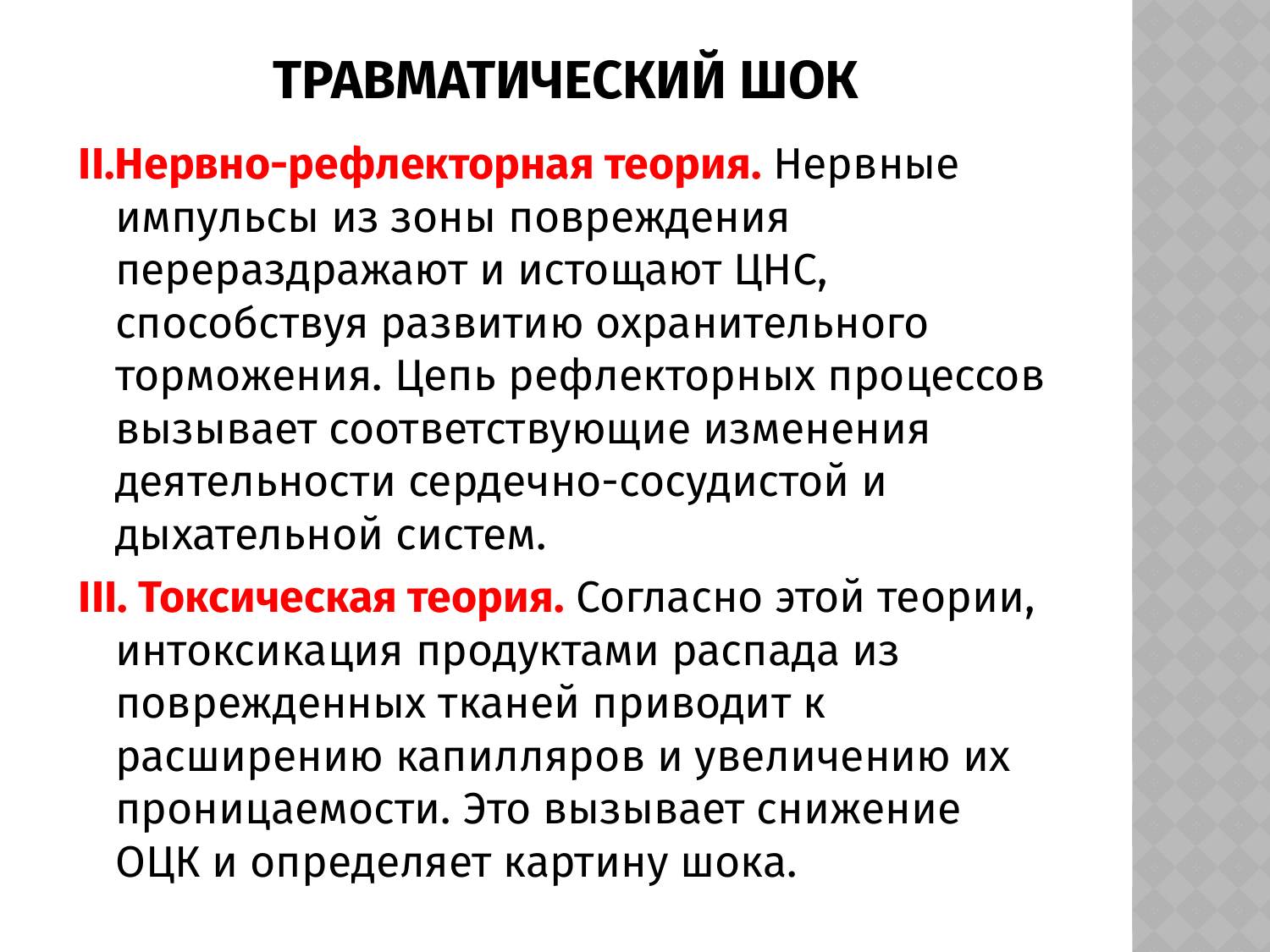

# Травматический шок
II.Нервно-рефлекторная теория. Нервные импульсы из зоны повреждения перераздражают и истощают ЦНС, способствуя развитию охранительного торможения. Цепь рефлекторных процессов вызывает соответствующие изменения деятельности сердечно-сосудистой и дыхательной систем.
III. Токсическая теория. Согласно этой теории, интоксикация продуктами распада из поврежденных тканей приводит к расширению капилляров и увеличению их проницаемости. Это вызывает снижение ОЦК и определяет картину шока.